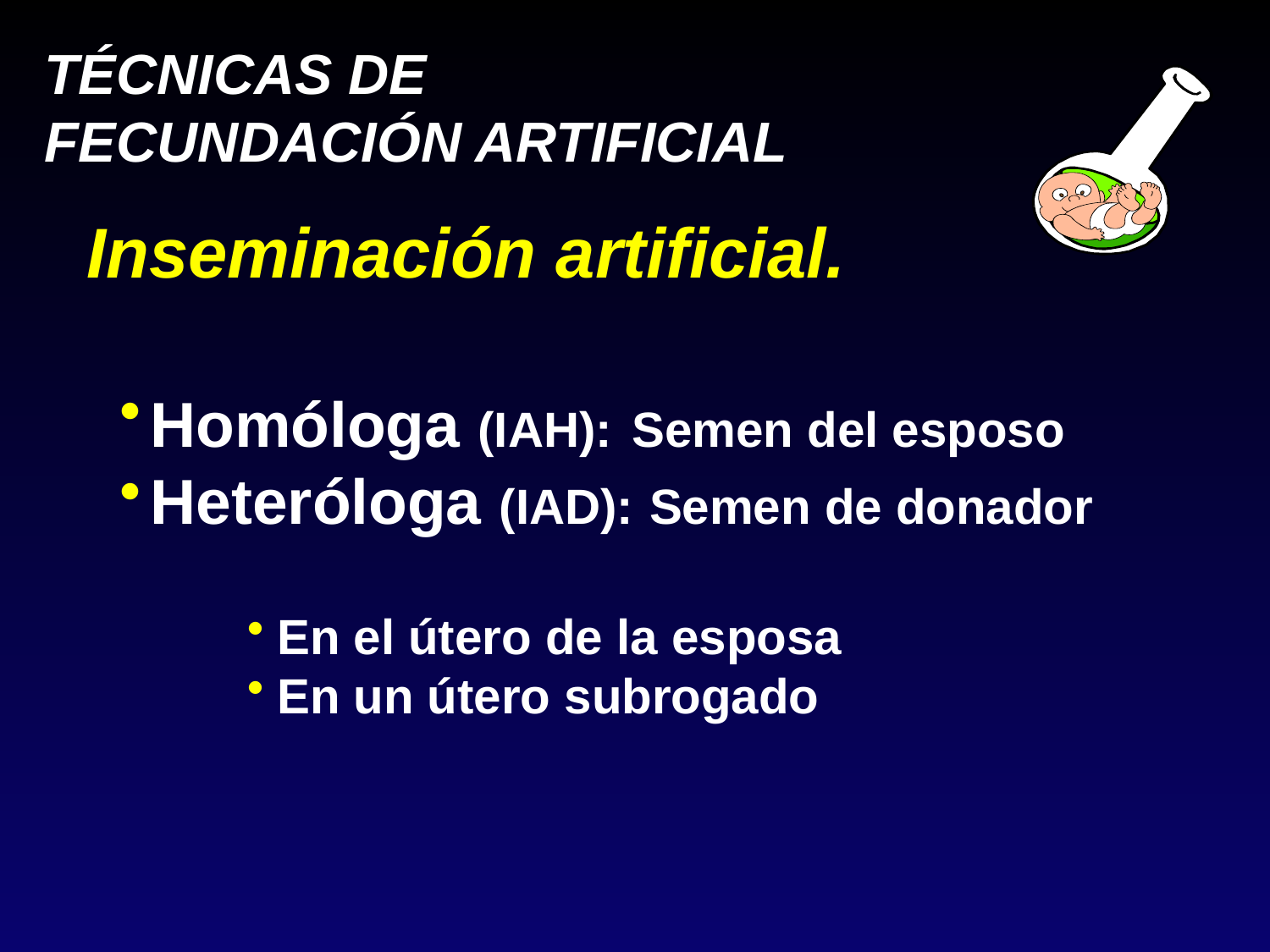

Inseminación artificial.

Homóloga (IAH): Semen del esposo
Heteróloga (IAD): Semen de donador

En el útero de la esposa
En un útero subrogado